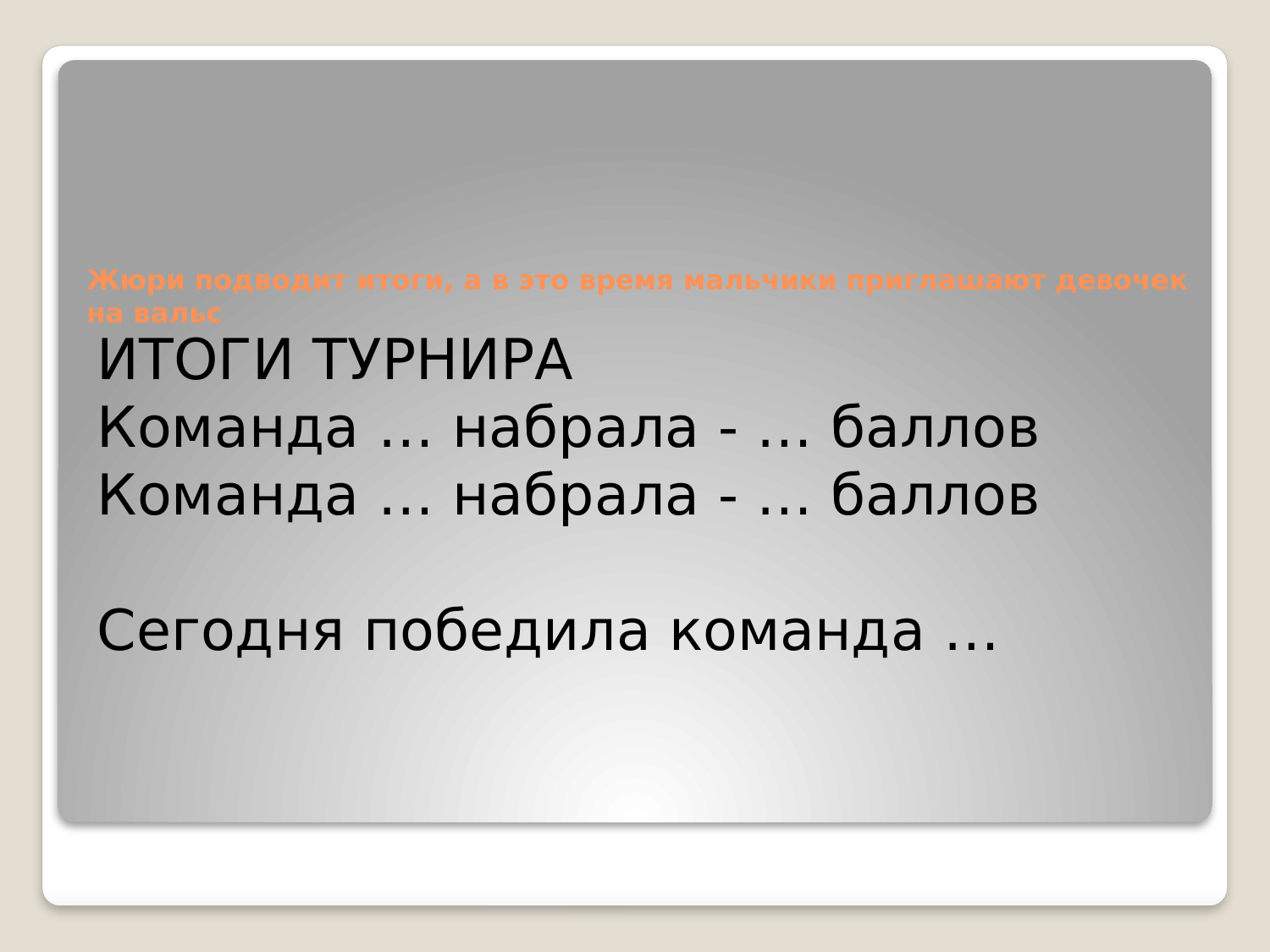

# Жюри подводит итоги, а в это время мальчики приглашают девочек на вальс
ИТОГИ ТУРНИРА
Команда … набрала - … баллов
Команда … набрала - … баллов
Сегодня победила команда …